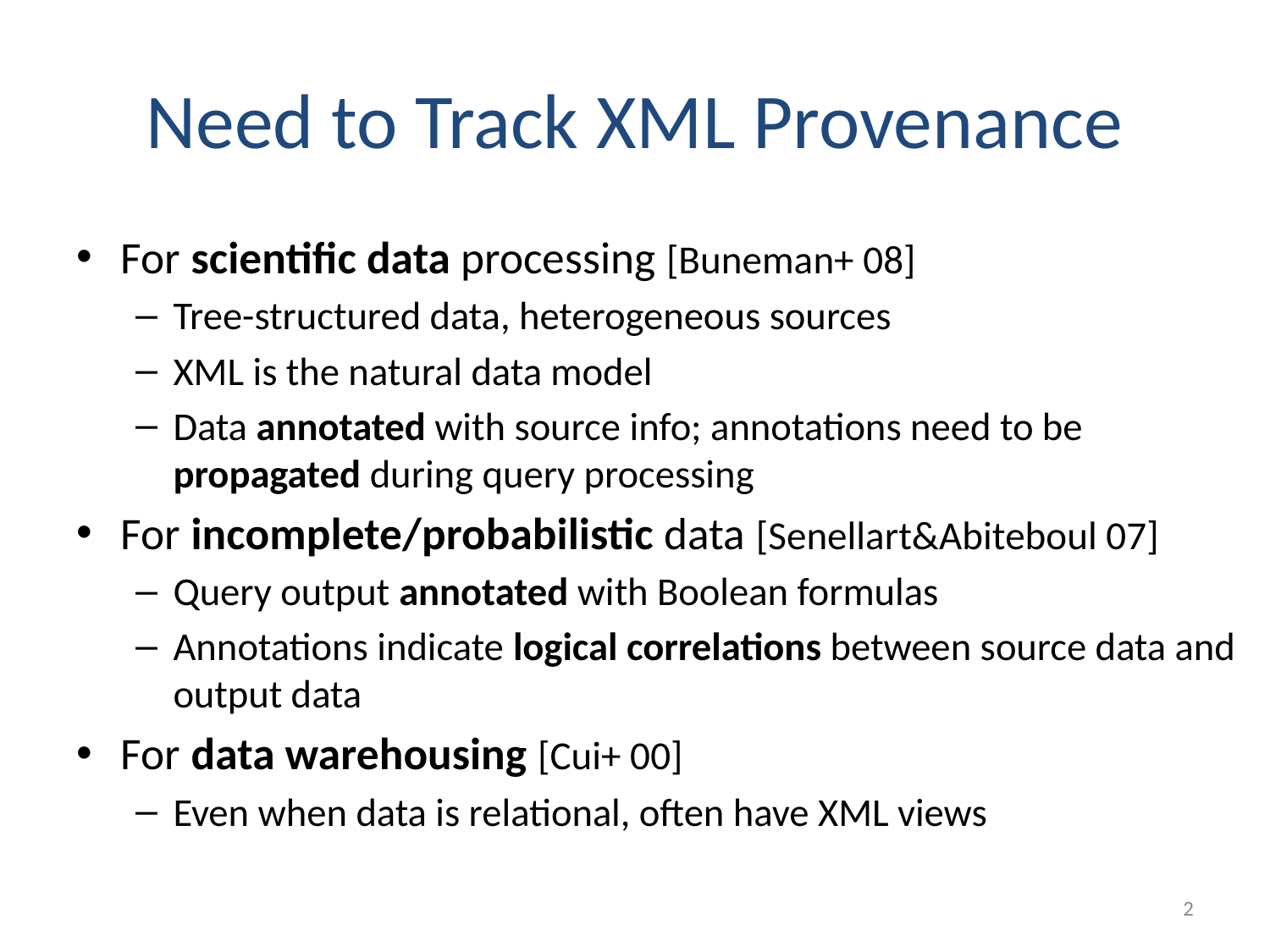

# Need to Track XML Provenance
For scientific data processing [Buneman+ 08]
Tree-structured data, heterogeneous sources
XML is the natural data model
Data annotated with source info; annotations need to be propagated during query processing
For incomplete/probabilistic data [Senellart&Abiteboul 07]
Query output annotated with Boolean formulas
Annotations indicate logical correlations between source data and output data
For data warehousing [Cui+ 00]
Even when data is relational, often have XML views

2